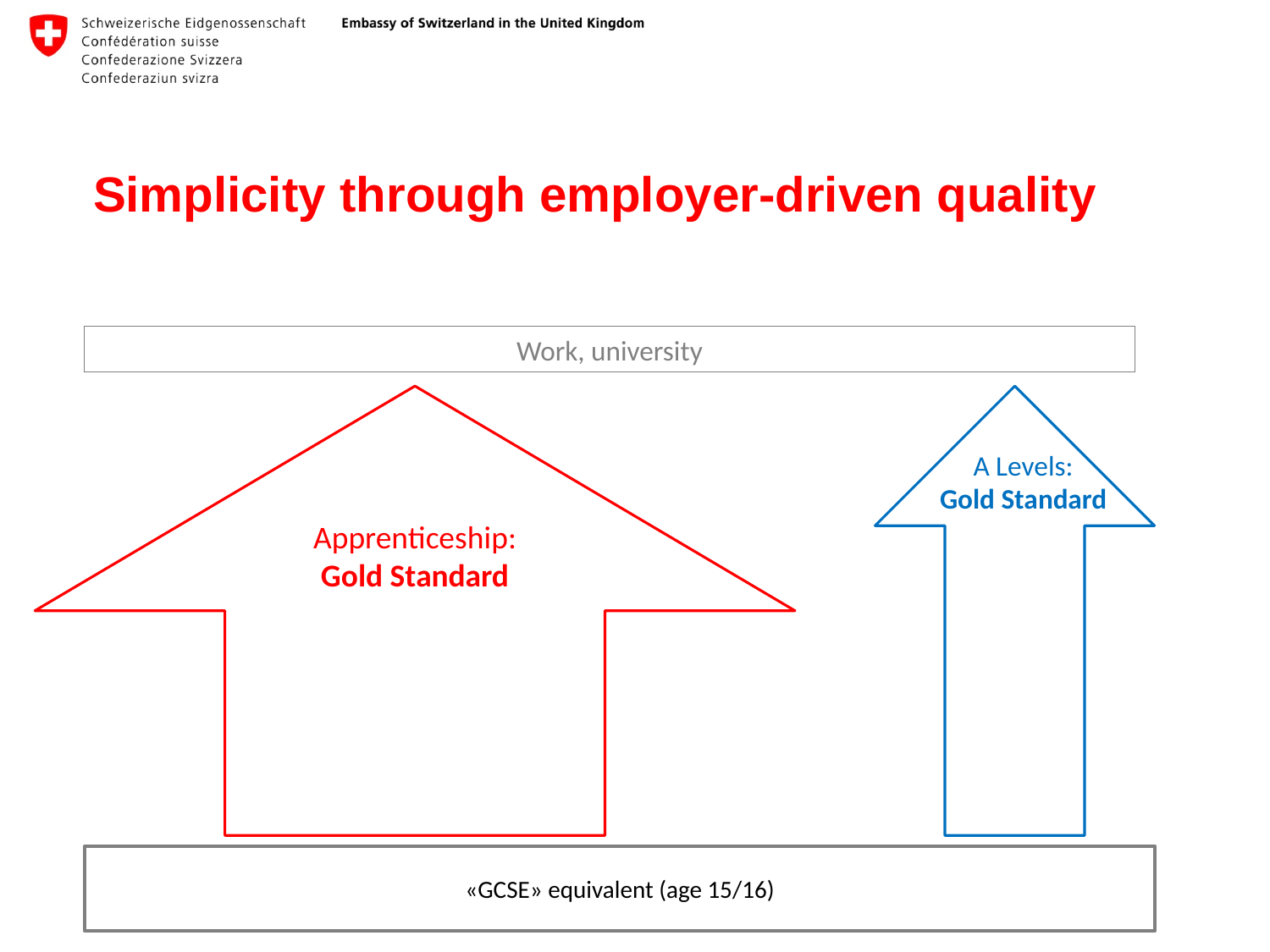

# Simplicity through employer-driven quality
Work, university

A Levels:
Gold Standard

Apprenticeship:
Gold Standard
«GCSE» equivalent (age 15/16)